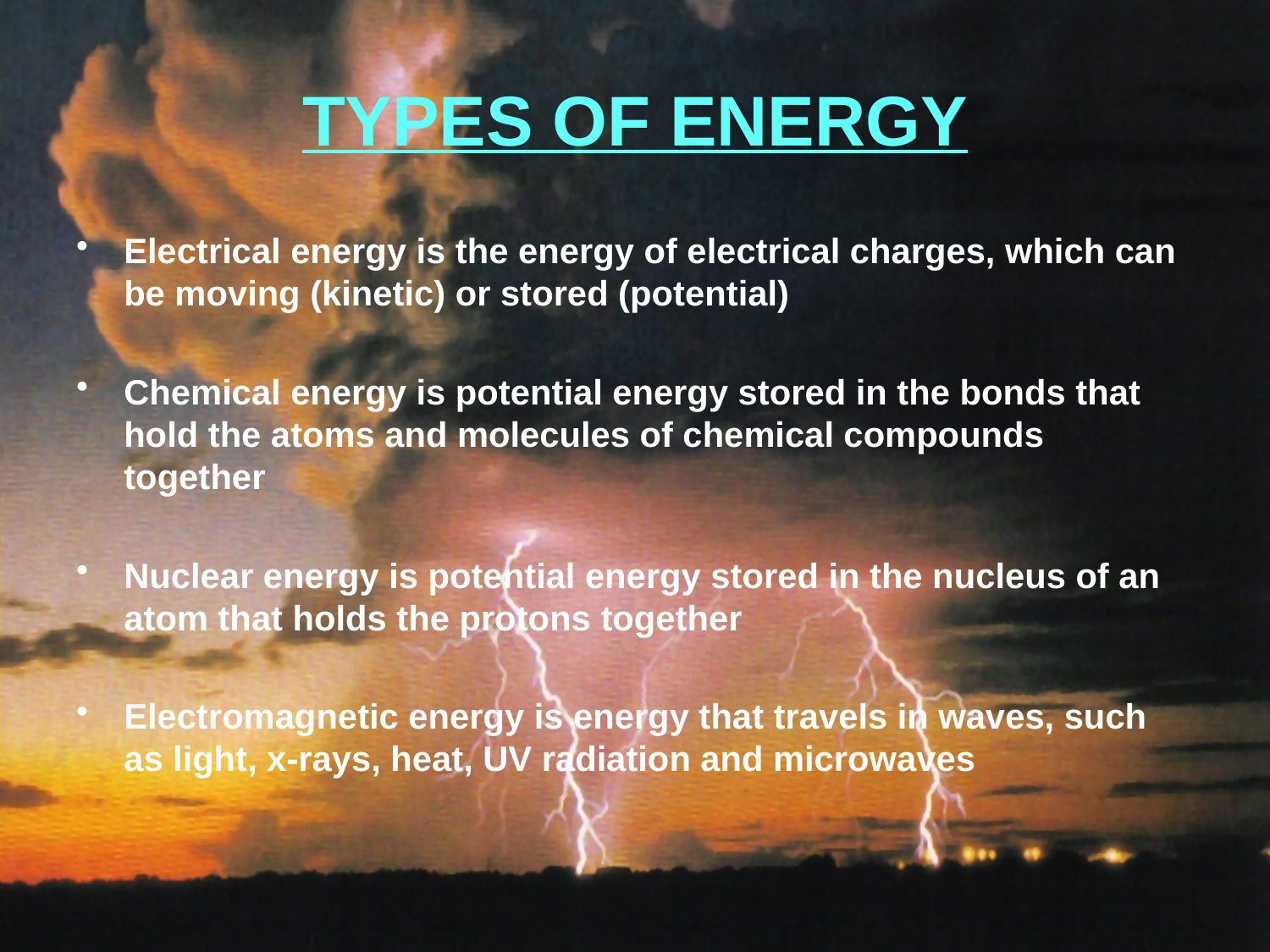

# TYPES OF ENERGY
Electrical energy is the energy of electrical charges, which can be moving (kinetic) or stored (potential)

Chemical energy is potential energy stored in the bonds that hold the atoms and molecules of chemical compounds together

Nuclear energy is potential energy stored in the nucleus of an atom that holds the protons together

Electromagnetic energy is energy that travels in waves, such as light, x-rays, heat, UV radiation and microwaves